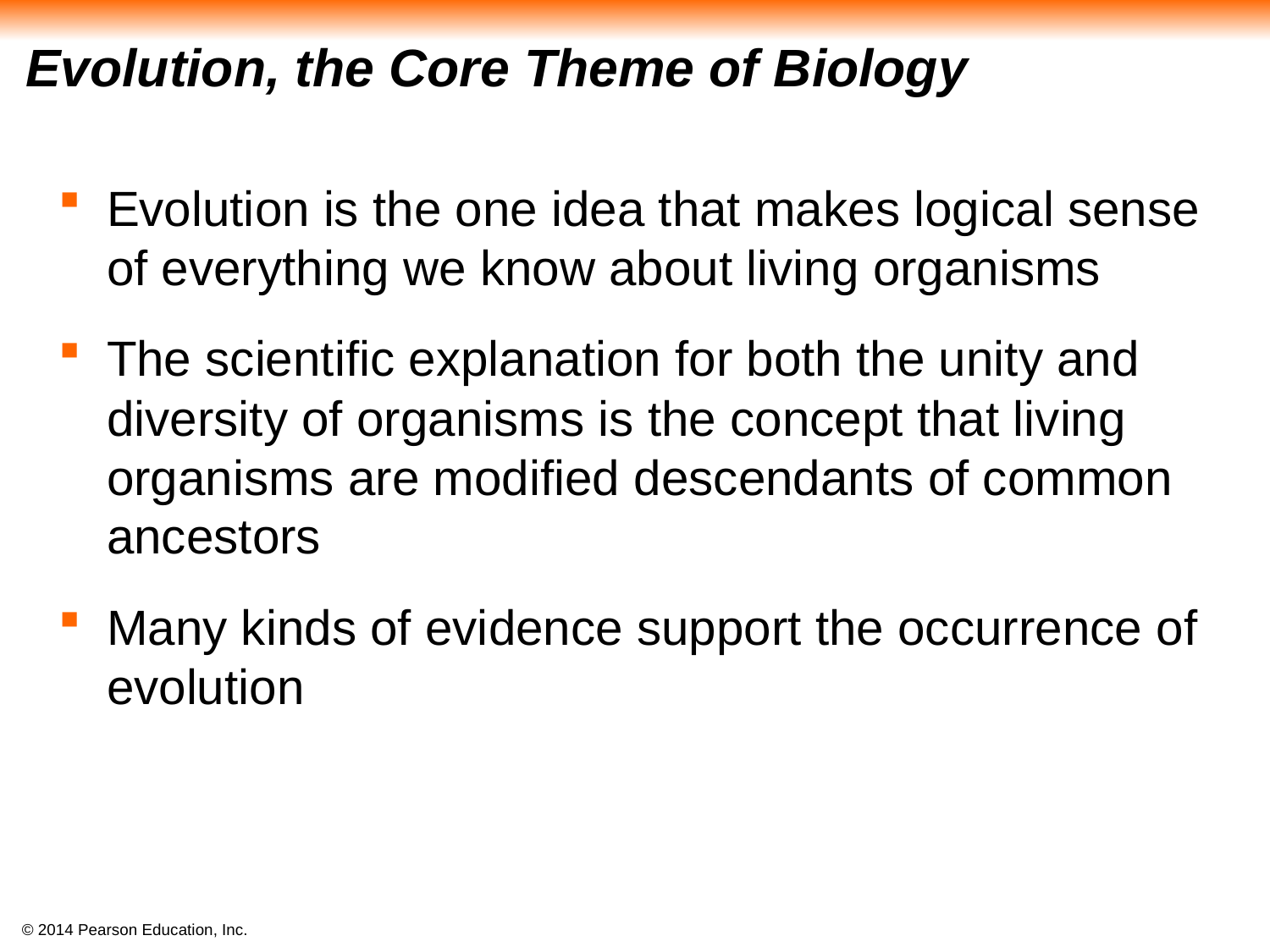

# Evolution, the Core Theme of Biology
Evolution is the one idea that makes logical sense of everything we know about living organisms
The scientific explanation for both the unity and diversity of organisms is the concept that living organisms are modified descendants of common ancestors
Many kinds of evidence support the occurrence of evolution